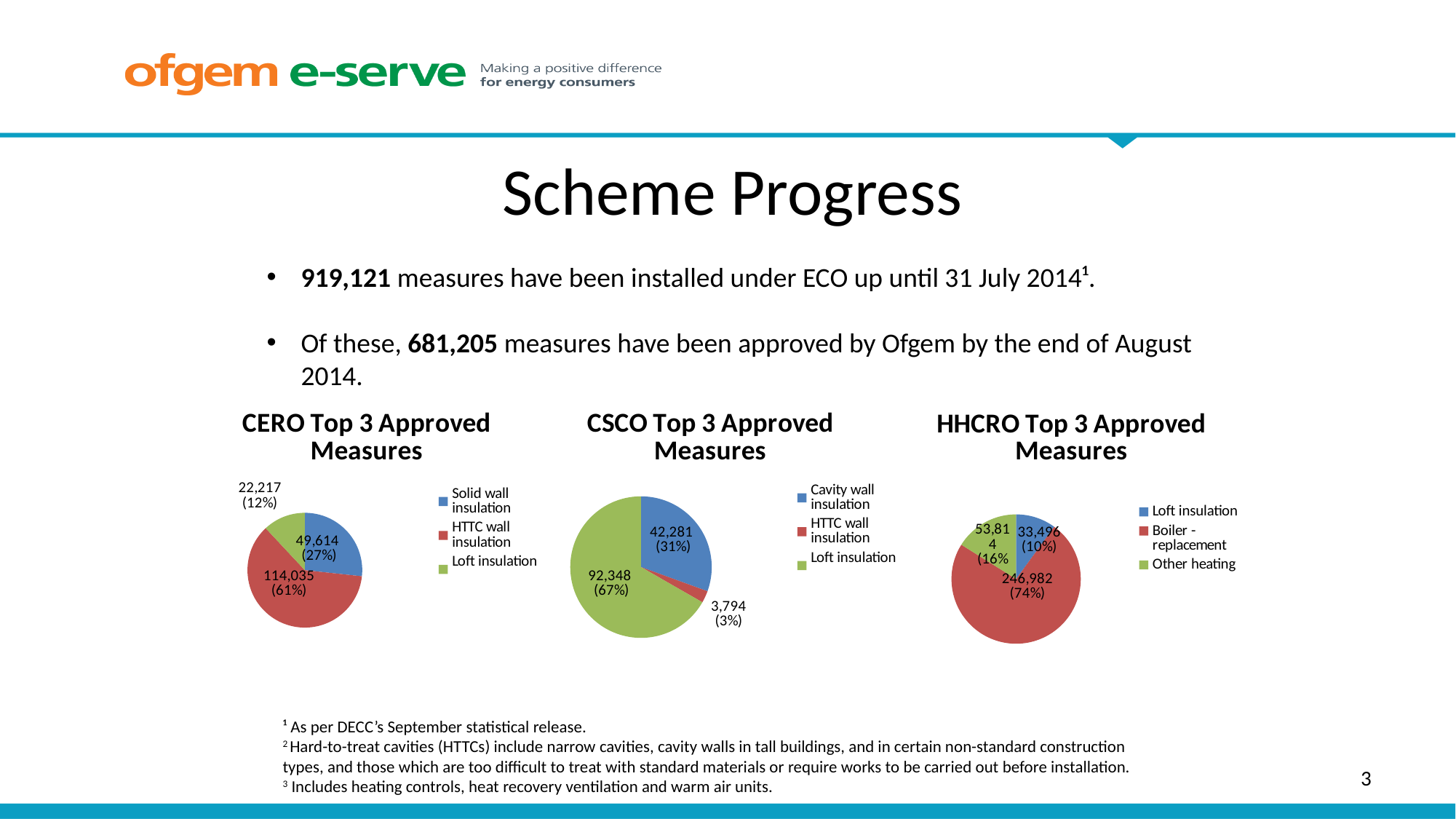

# Scheme Progress
919,121 measures have been installed under ECO up until 31 July 2014¹.

Of these, 681,205 measures have been approved by Ofgem by the end of August 2014.

### Chart: CERO Top 3 Approved Measures

| Category | Approved Measures |
|---|---|
| Solid wall insulation | 49614.0 |
| HTTC wall insulation | 114035.0 |
| Loft insulation | 22217.0 |

### Chart: HHCRO Top 3 Approved Measures

| Category | Approved Measures |
|---|---|
| Loft insulation | 33496.0 |
| Boiler - replacement | 246982.0 |
| Other heating | 53814.0 |

### Chart: CSCO Top 3 Approved Measures

| Category | Approved Measures |
|---|---|
| Cavity wall insulation | 42281.0 |
| HTTC wall insulation | 3794.0 |
| Loft insulation | 92348.0 |
¹ As per DECC’s September statistical release.
2 Hard-to-treat cavities (HTTCs) include narrow cavities, cavity walls in tall buildings, and in certain non-standard construction types, and those which are too difficult to treat with standard materials or require works to be carried out before installation.
3 Includes heating controls, heat recovery ventilation and warm air units.

3